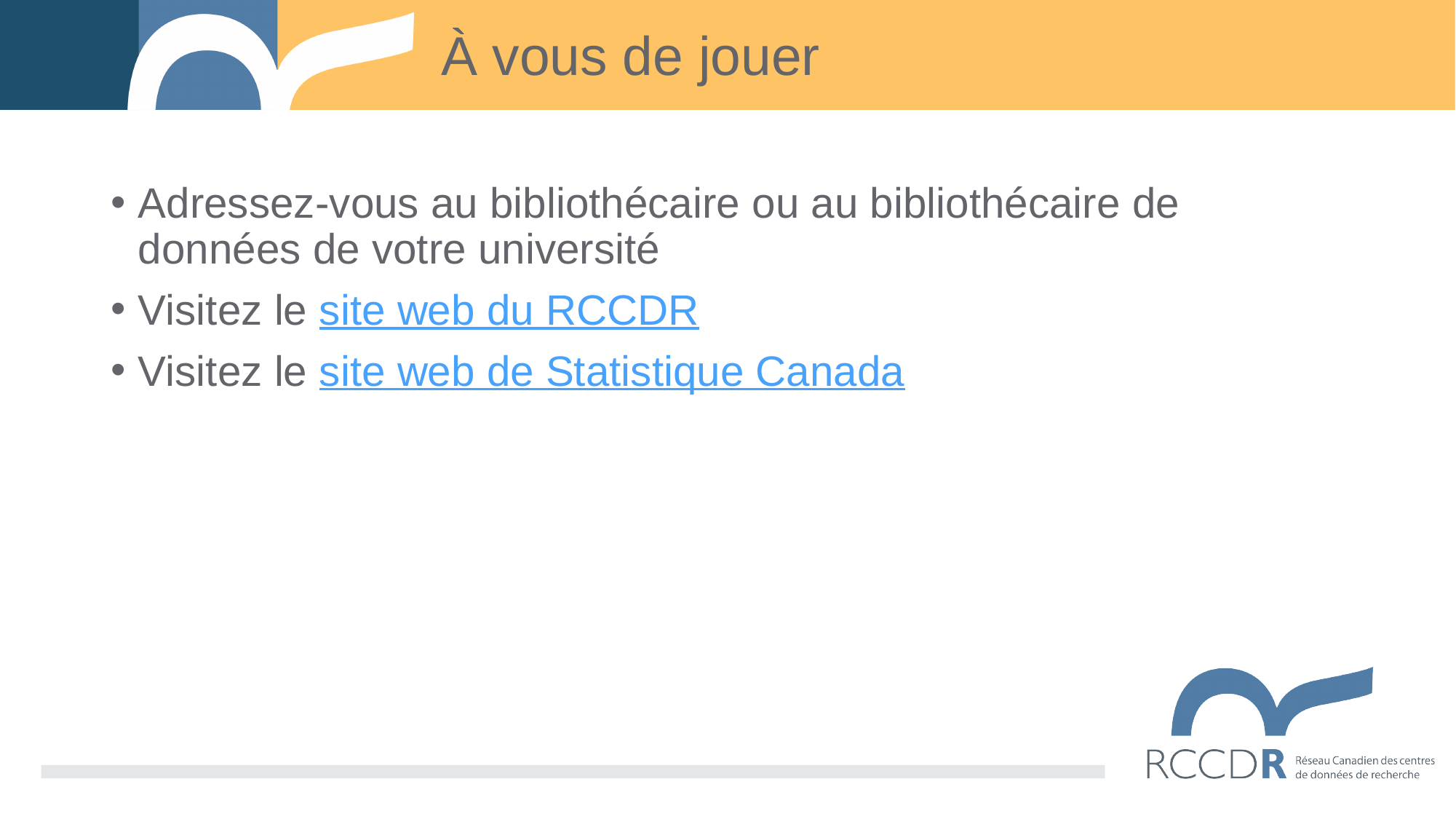

# À vous de jouer
Adressez-vous au bibliothécaire ou au bibliothécaire de données de votre université
Visitez le site web du RCCDR
Visitez le site web de Statistique Canada